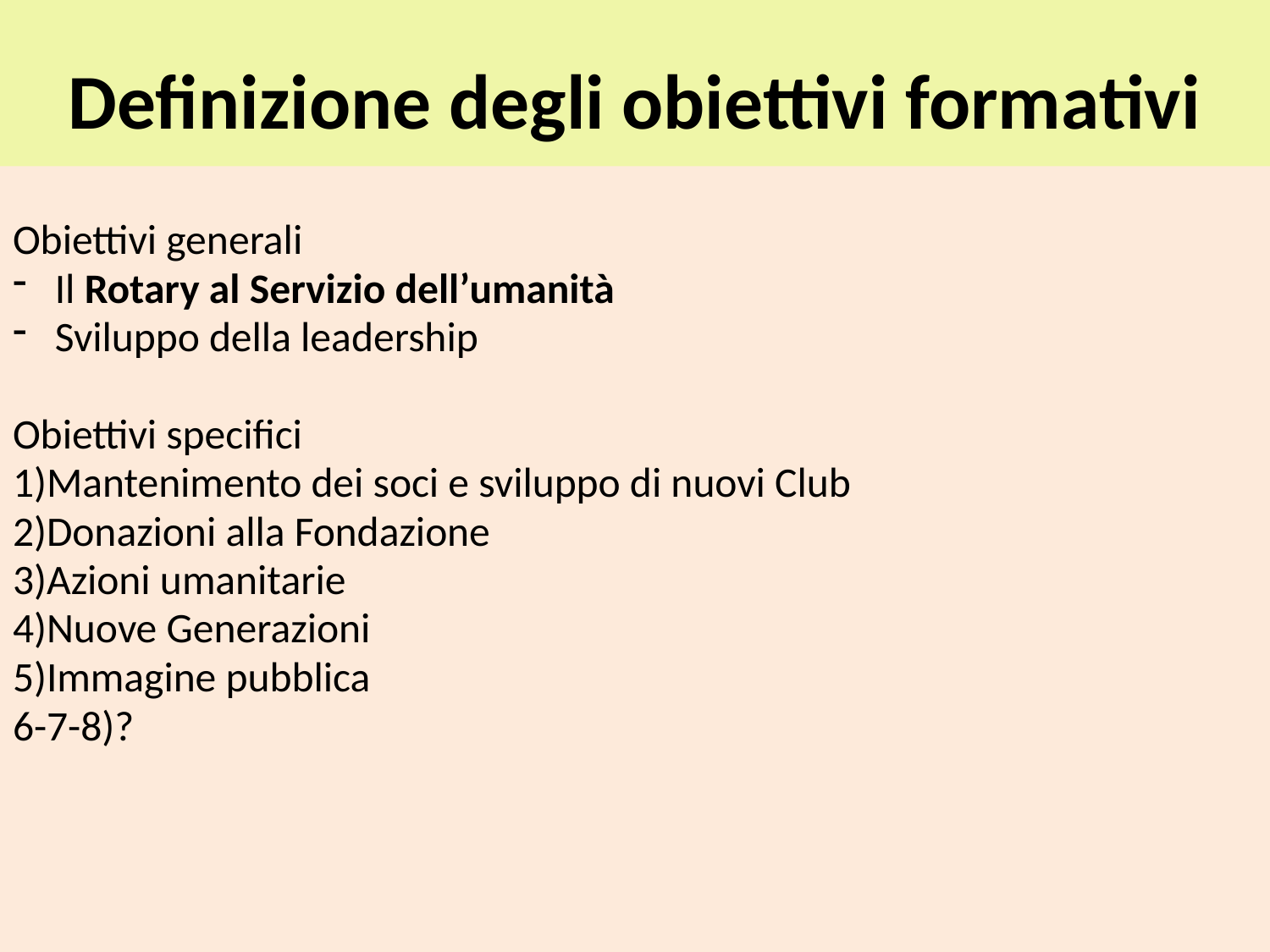

# Definizione degli obiettivi formativi

Obiettivi generali
Il Rotary al Servizio dell’umanità
Sviluppo della leadership

Obiettivi specifici
1)Mantenimento dei soci e sviluppo di nuovi Club
2)Donazioni alla Fondazione
3)Azioni umanitarie
4)Nuove Generazioni
5)Immagine pubblica
6-7-8)?